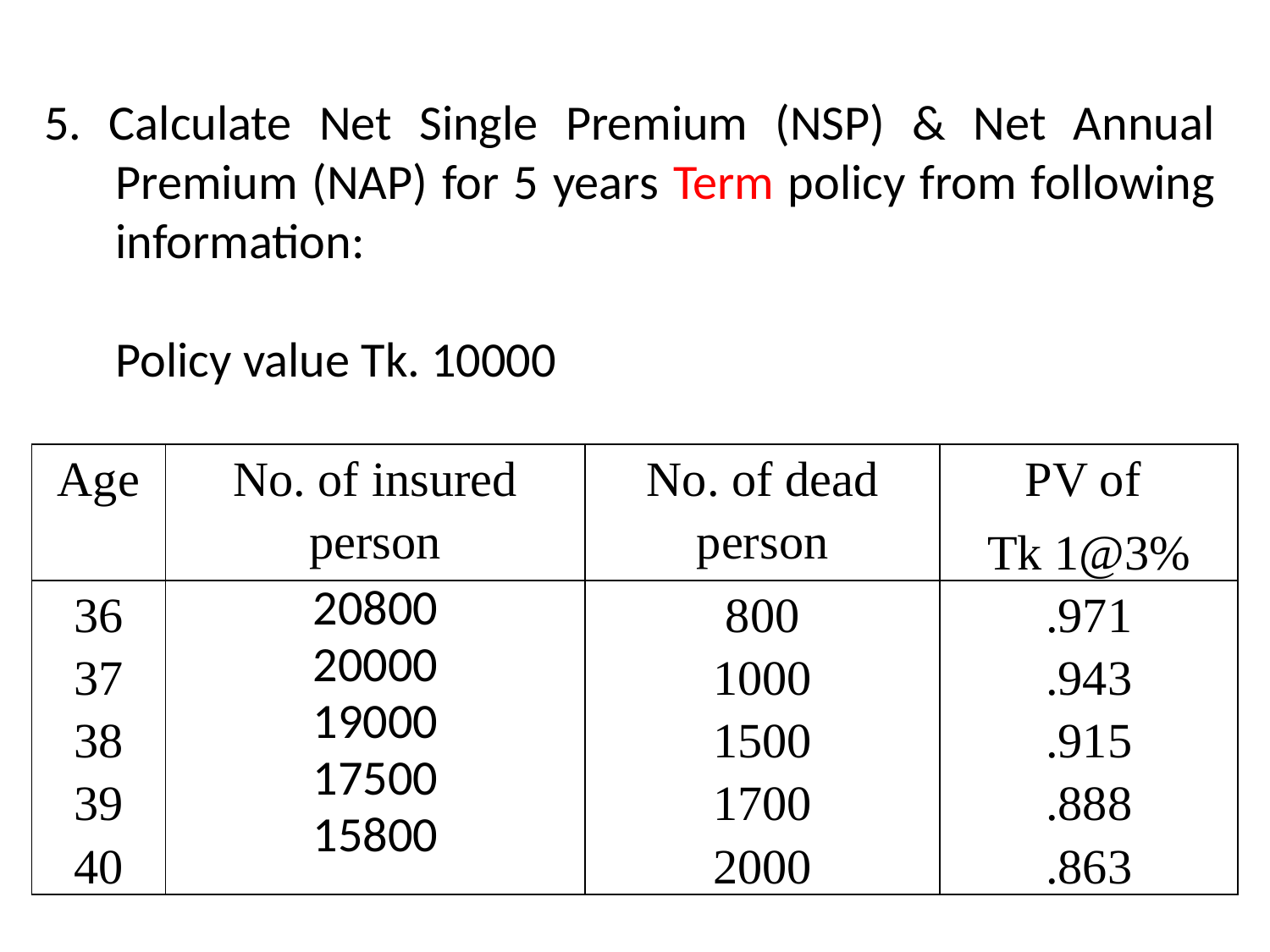

5. Calculate Net Single Premium (NSP) & Net Annual Premium (NAP) for 5 years Term policy from following information:

	Policy value Tk. 10000
| Age | No. of insured person | No. of dead person | PV of Tk 1@3% |
| --- | --- | --- | --- |
| 36 37 38 39 40 | 20800 20000 19000 17500 15800 | 800 1000 1500 1700 2000 | .971 .943 .915 .888 .863 |